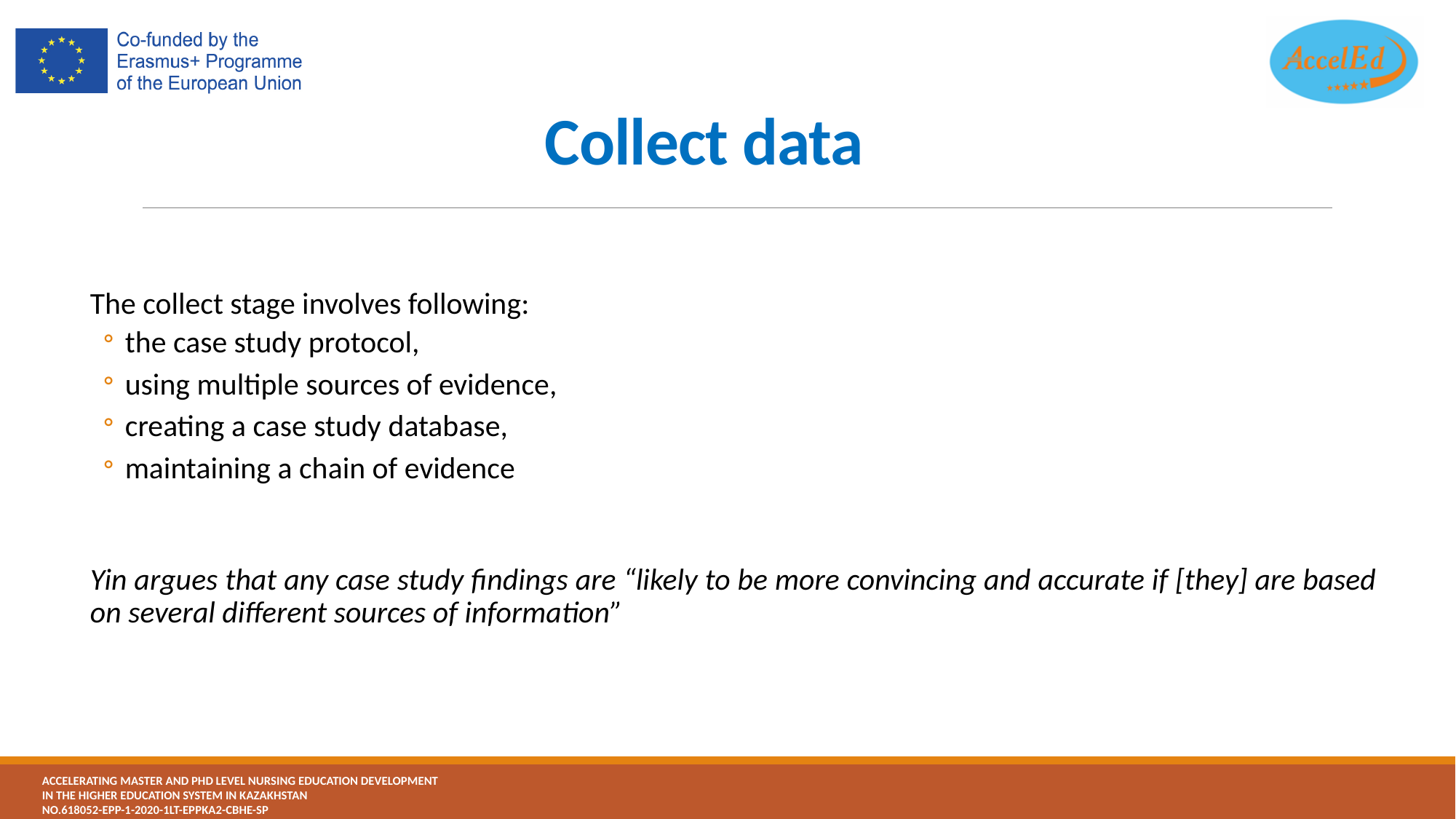

# Collect data
The collect stage involves following:
the case study protocol,
using multiple sources of evidence,
creating a case study database,
maintaining a chain of evidence

Yin argues that any case study findings are “likely to be more convincing and accurate if [they] are based on several different sources of information”